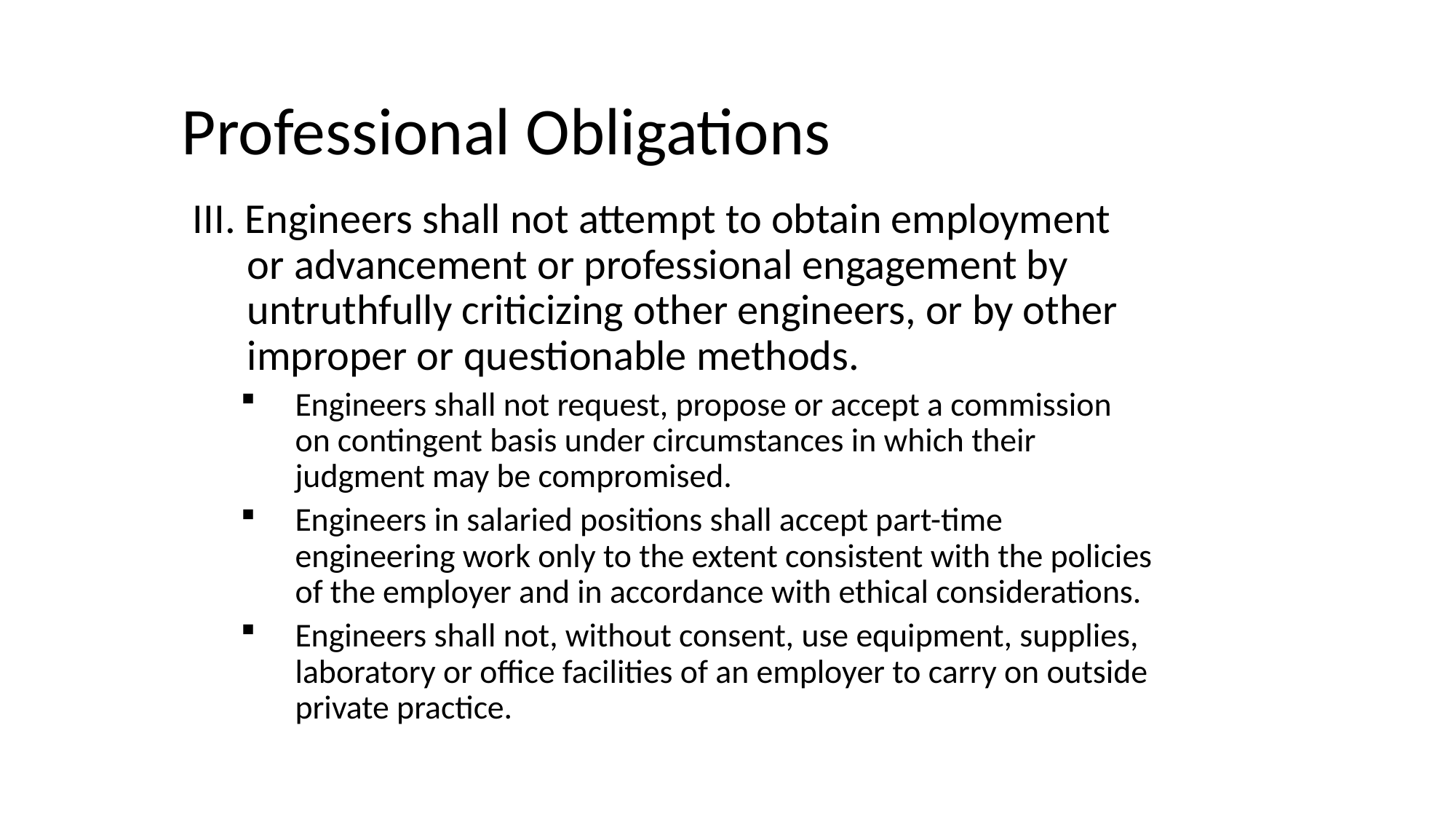

Professional Obligations
III. Engineers shall not attempt to obtain employment or advancement or professional engagement by untruthfully criticizing other engineers, or by other improper or questionable methods.
Engineers shall not request, propose or accept a commission on contingent basis under circumstances in which their judgment may be compromised.
Engineers in salaried positions shall accept part-time engineering work only to the extent consistent with the policies of the employer and in accordance with ethical considerations.
Engineers shall not, without consent, use equipment, supplies, laboratory or office facilities of an employer to carry on outside private practice.